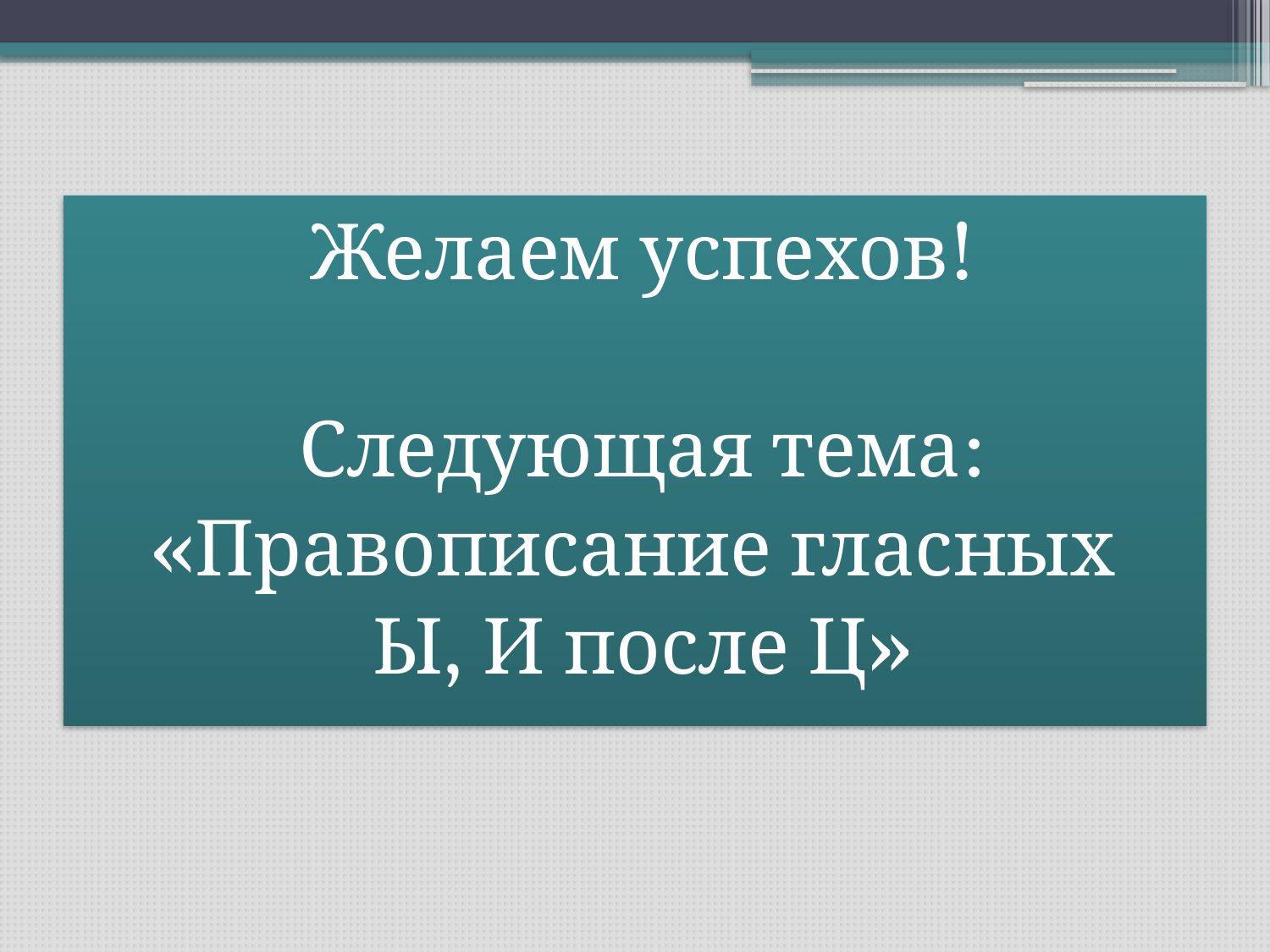

Желаем успехов!

Следующая тема:
«Правописание гласных
Ы, И после Ц»